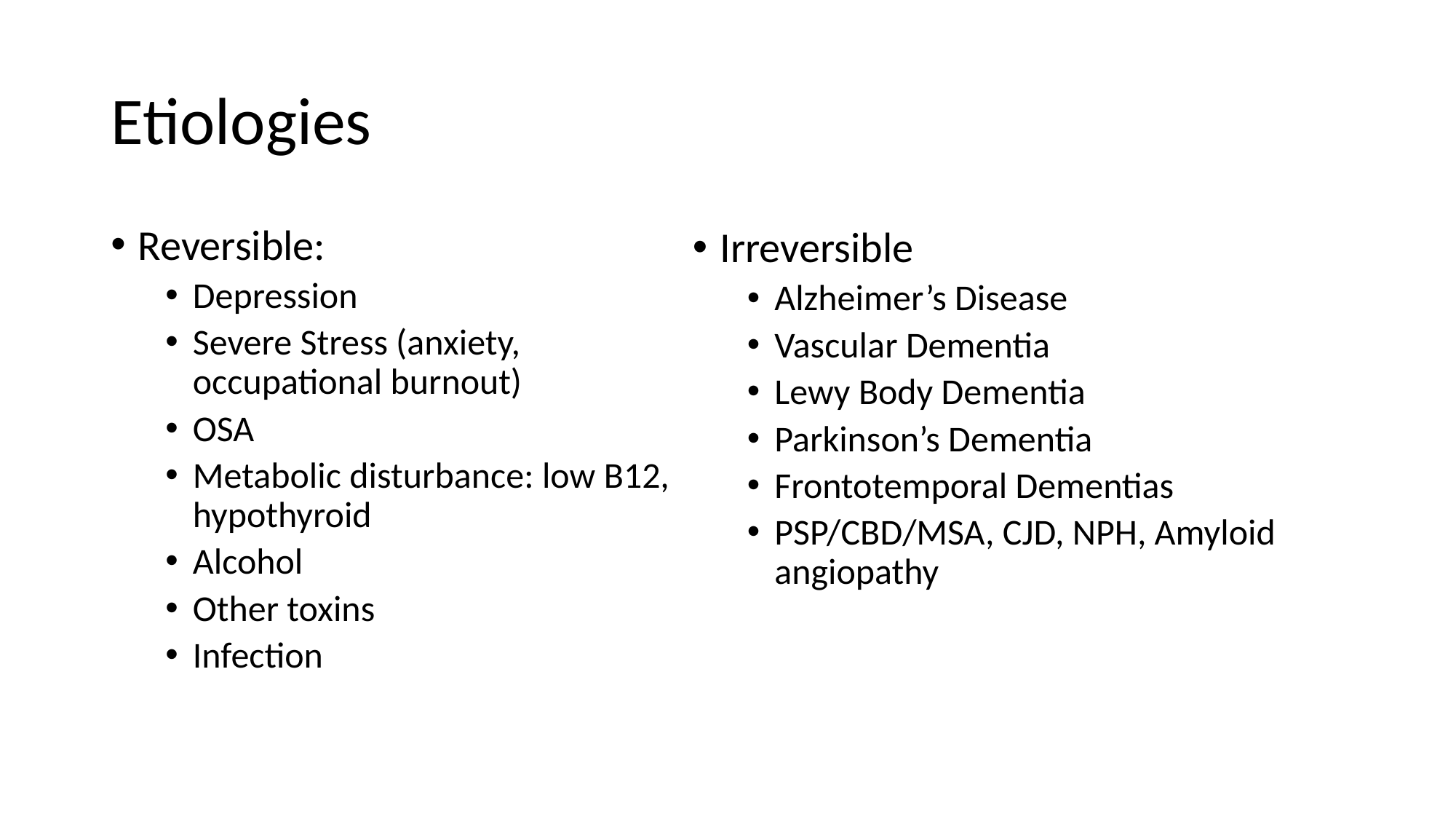

# Etiologies
Reversible:
Depression
Severe Stress (anxiety, occupational burnout)
OSA
Metabolic disturbance: low B12, hypothyroid
Alcohol
Other toxins
Infection
Irreversible
Alzheimer’s Disease
Vascular Dementia
Lewy Body Dementia
Parkinson’s Dementia
Frontotemporal Dementias
PSP/CBD/MSA, CJD, NPH, Amyloid angiopathy